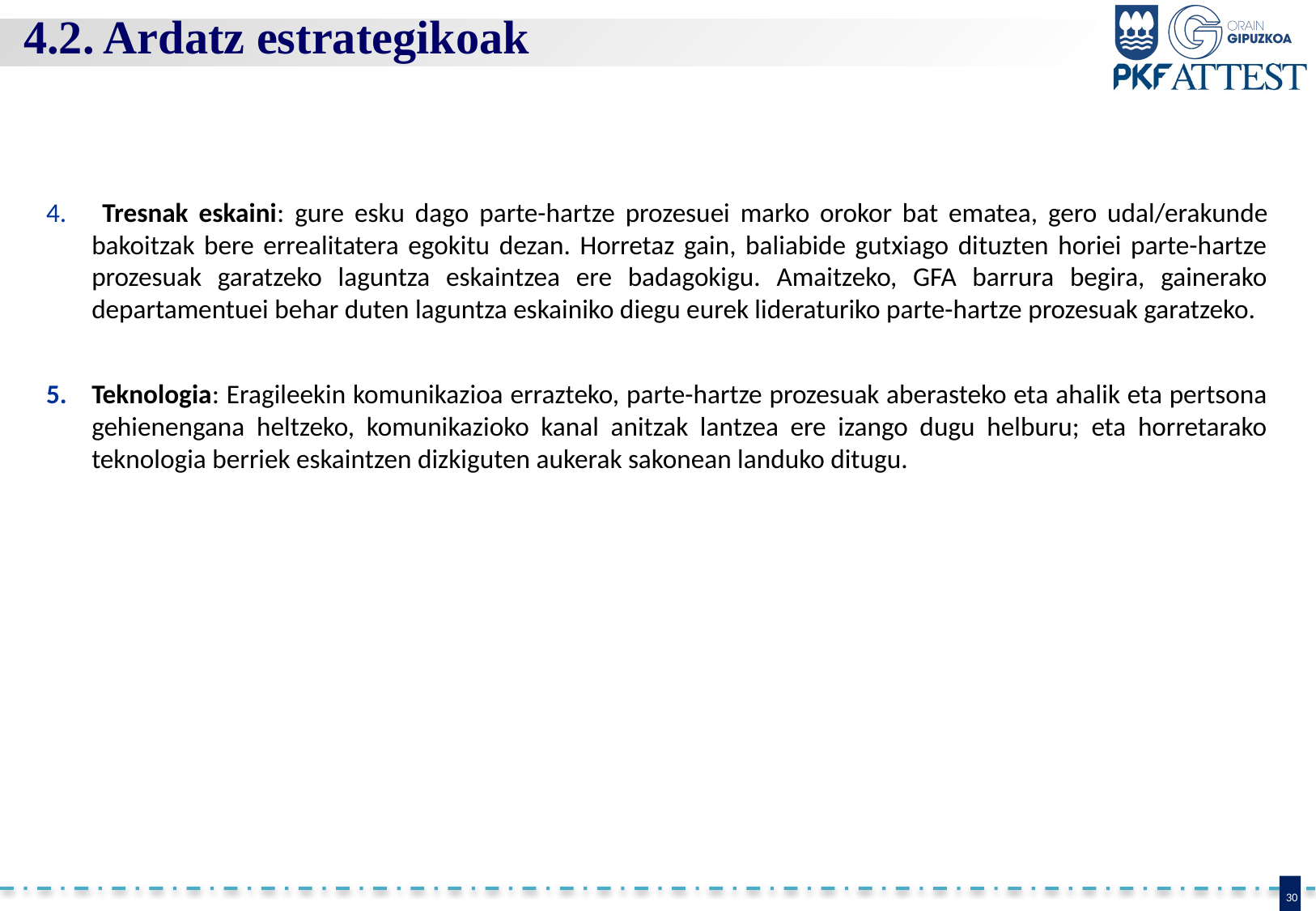

4.2. Ardatz estrategikoak
 Tresnak eskaini: gure esku dago parte-hartze prozesuei marko orokor bat ematea, gero udal/erakunde bakoitzak bere errealitatera egokitu dezan. Horretaz gain, baliabide gutxiago dituzten horiei parte-hartze prozesuak garatzeko laguntza eskaintzea ere badagokigu. Amaitzeko, GFA barrura begira, gainerako departamentuei behar duten laguntza eskainiko diegu eurek lideraturiko parte-hartze prozesuak garatzeko.

Teknologia: Eragileekin komunikazioa errazteko, parte-hartze prozesuak aberasteko eta ahalik eta pertsona gehienengana heltzeko, komunikazioko kanal anitzak lantzea ere izango dugu helburu; eta horretarako teknologia berriek eskaintzen dizkiguten aukerak sakonean landuko ditugu.